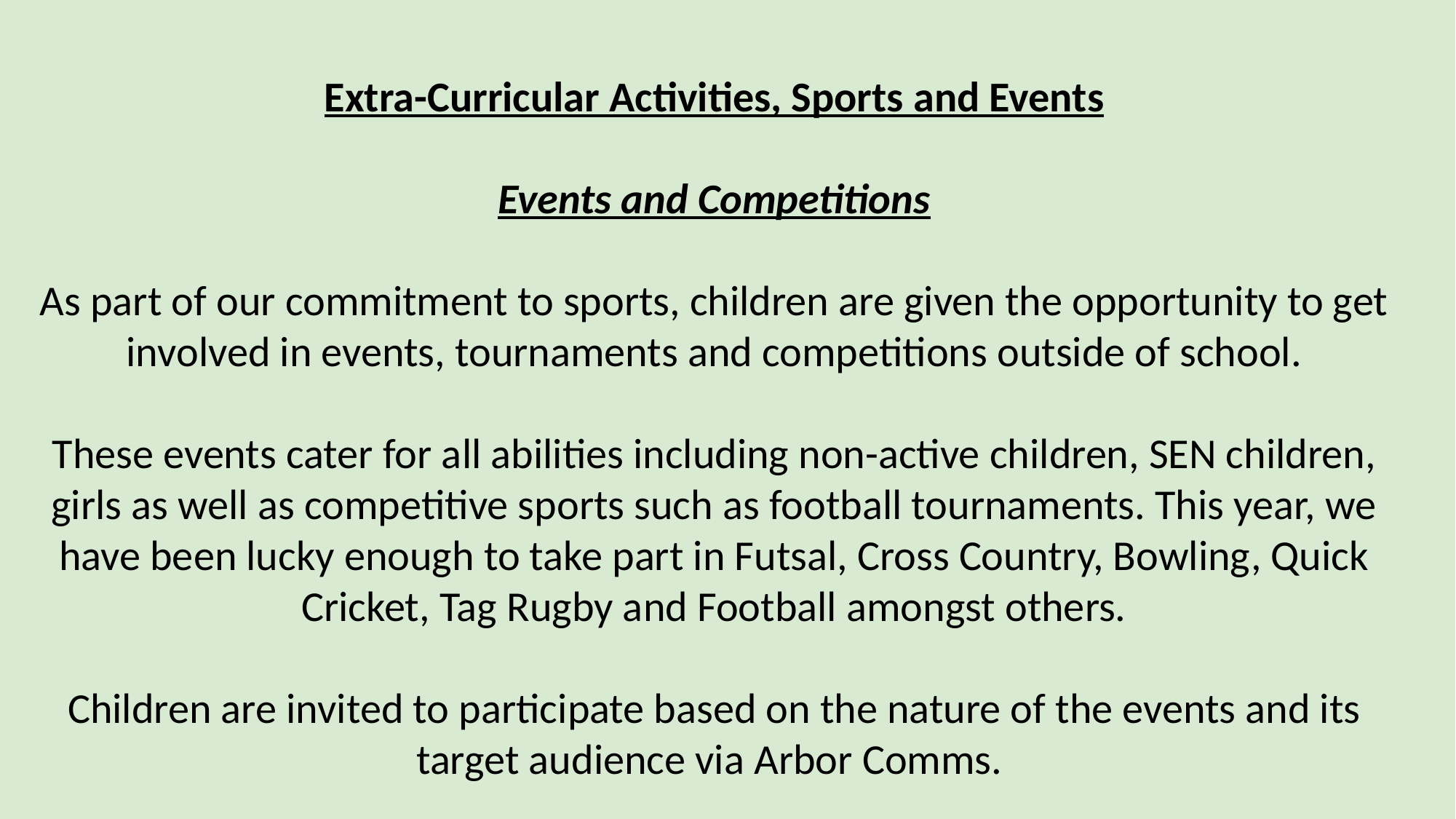

Extra-Curricular Activities, Sports and Events

Events and Competitions

As part of our commitment to sports, children are given the opportunity to get involved in events, tournaments and competitions outside of school.

These events cater for all abilities including non-active children, SEN children, girls as well as competitive sports such as football tournaments. This year, we have been lucky enough to take part in Futsal, Cross Country, Bowling, Quick Cricket, Tag Rugby and Football amongst others.

Children are invited to participate based on the nature of the events and its target audience via Arbor Comms.